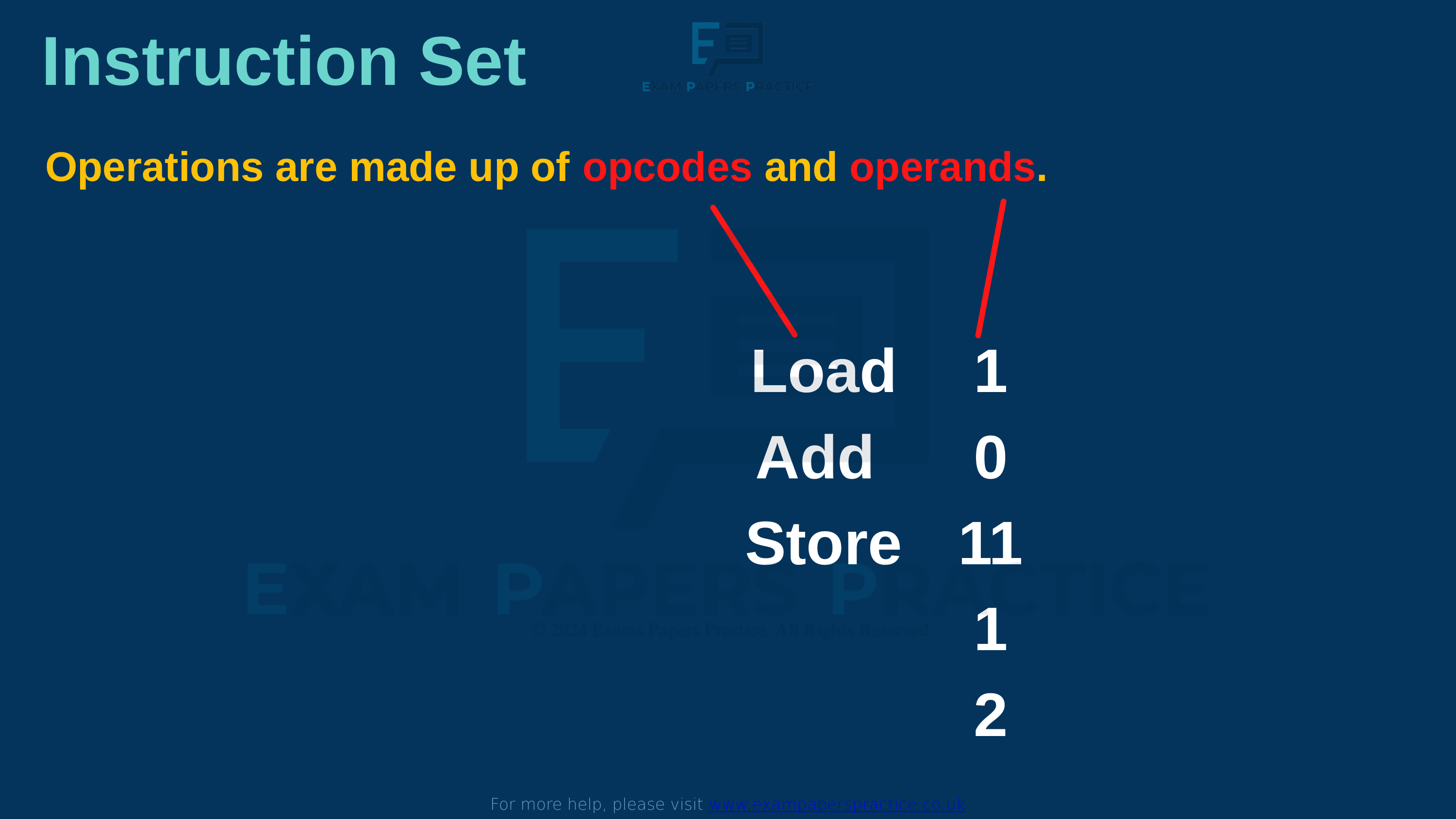

Instruction Set

For more help, please visit www.exampaperspractice.co.uk
Operations are made up of opcodes and operands.

Load
Add
Store
10
11
12